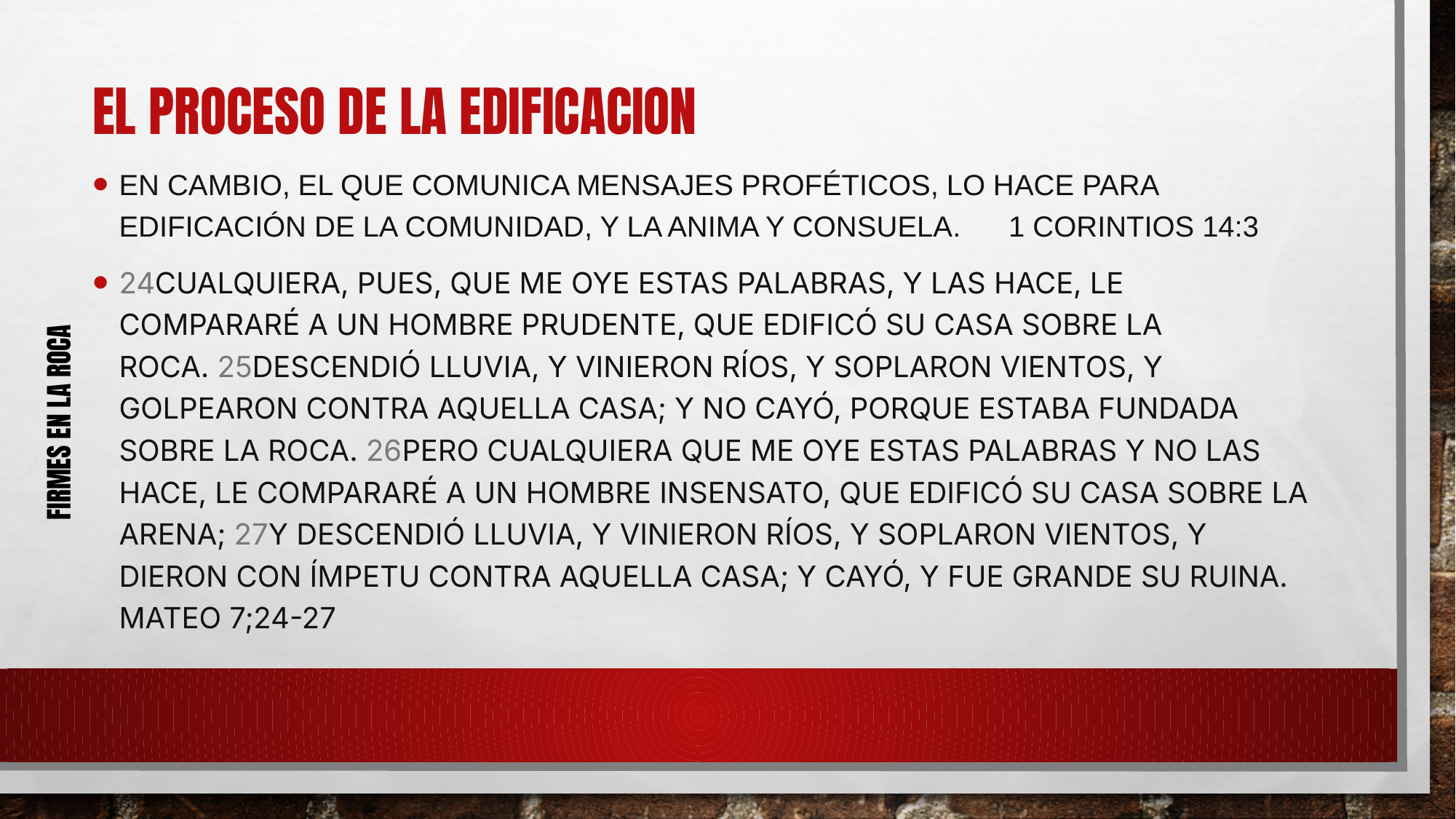

# EL PROCESO DE LA EDIFICACION
En cambio, el que comunica mensajes proféticos, lo hace para edificación de la comunidad, y la anima y consuela.      1 CORINTIOS 14:3
24Cualquiera, pues, que me oye estas palabras, y las hace, le compararé a un hombre prudente, que edificó su casa sobre la roca. 25Descendió lluvia, y vinieron ríos, y soplaron vientos, y golpearon contra aquella casa; y no cayó, porque estaba fundada sobre la roca. 26Pero cualquiera que me oye estas palabras y no las hace, le compararé a un hombre insensato, que edificó su casa sobre la arena; 27y descendió lluvia, y vinieron ríos, y soplaron vientos, y dieron con ímpetu contra aquella casa; y cayó, y fue grande su ruina.  MATEO 7;24-27
FIRMES EN LA ROCA